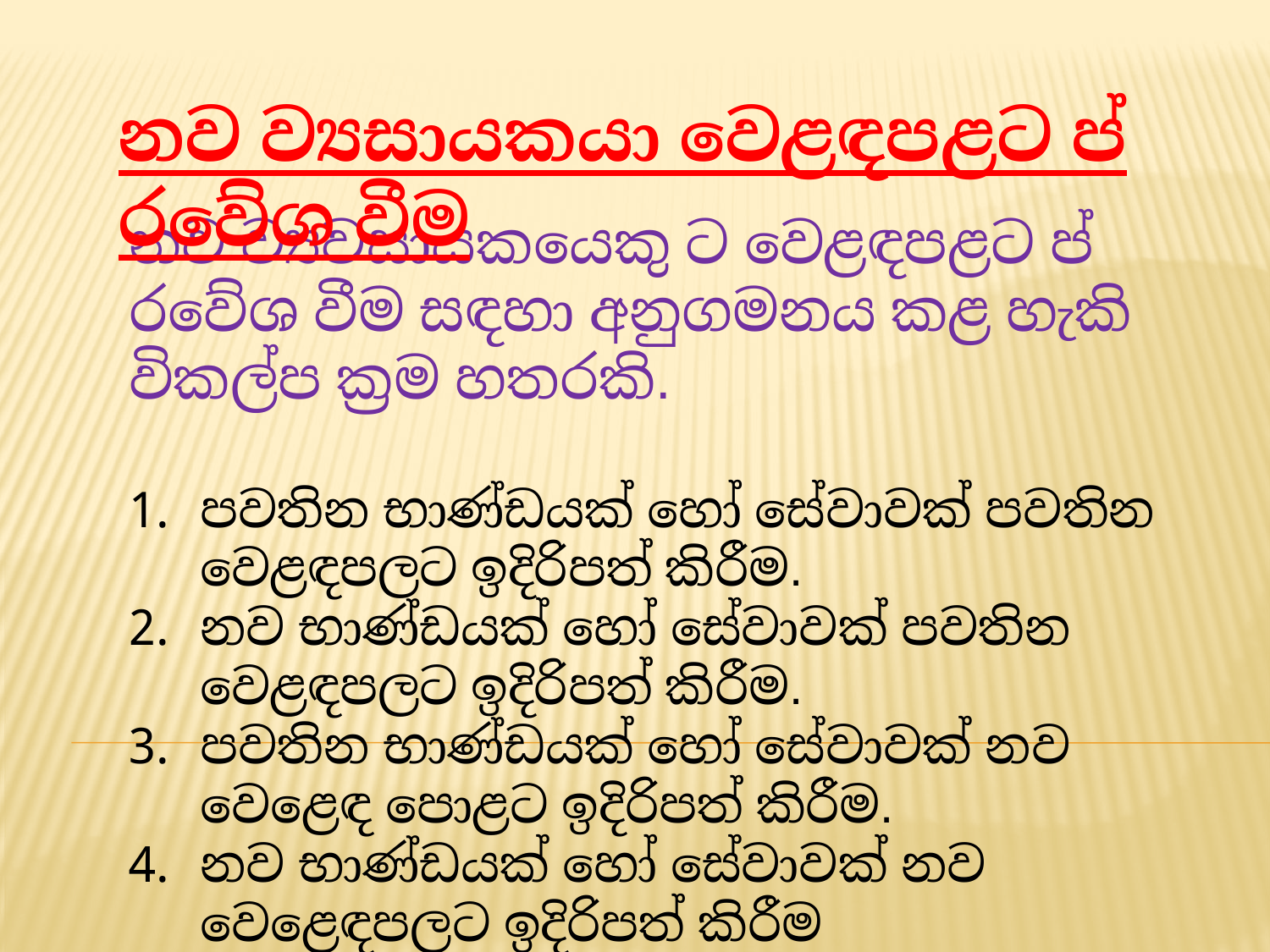

නව ව්‍යසායකයා වෙළඳපළට ප්‍රවේශ වීම
නව ව්‍යවසායකයෙකු ට වෙළඳපළට ප්‍රවේශ වීම සඳහා අනුගමනය කළ හැකි විකල්ප ක්‍රම හතරකි.

පවතින භාණ්ඩයක් හෝ සේවාවක් පවතින වෙළඳපලට ඉදිරිපත් කිරීම.
නව භාණ්ඩයක් හෝ සේවාවක් පවතින වෙළඳපලට ඉදිරිපත් කිරීම.
පවතින භාණ්ඩයක් හෝ සේවාවක් නව වෙළෙඳ පොළට ඉදිරිපත් කිරීම.
නව භාණ්ඩයක් හෝ සේවාවක් නව වෙළෙඳපලට ඉදිරිපත් කිරීම